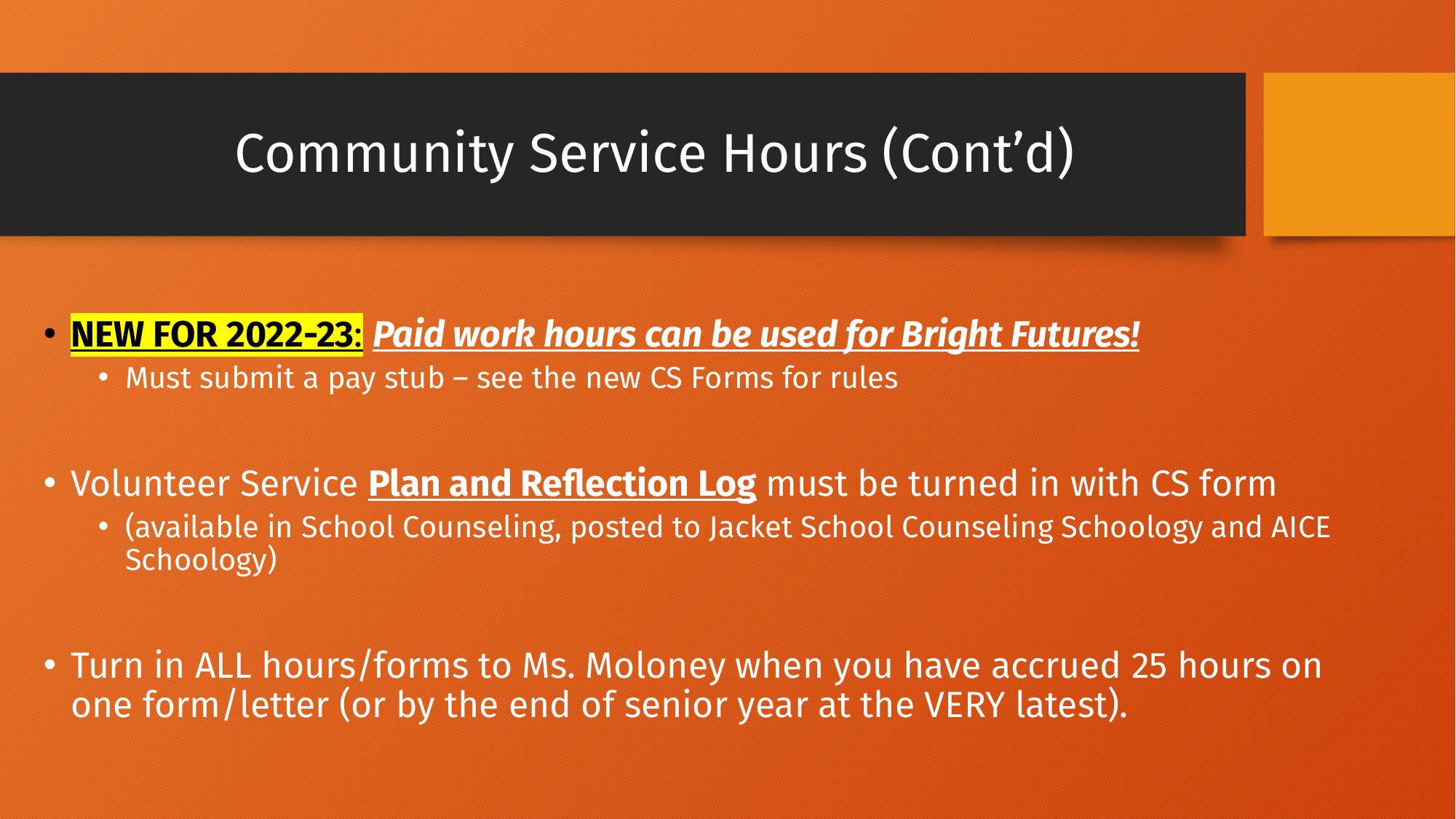

# Community Service Hours (Cont’d)

NEW FOR 2022-23: Paid work hours can be used for Bright Futures!
Must submit a pay stub – see the new CS Forms for rules

Volunteer Service Plan and Reflection Log must be turned in with CS form
(available in School Counseling, posted to Jacket School Counseling Schoology and AICE Schoology)

Turn in ALL hours/forms to Ms. Moloney when you have accrued 25 hours on one form/letter (or by the end of senior year at the VERY latest).